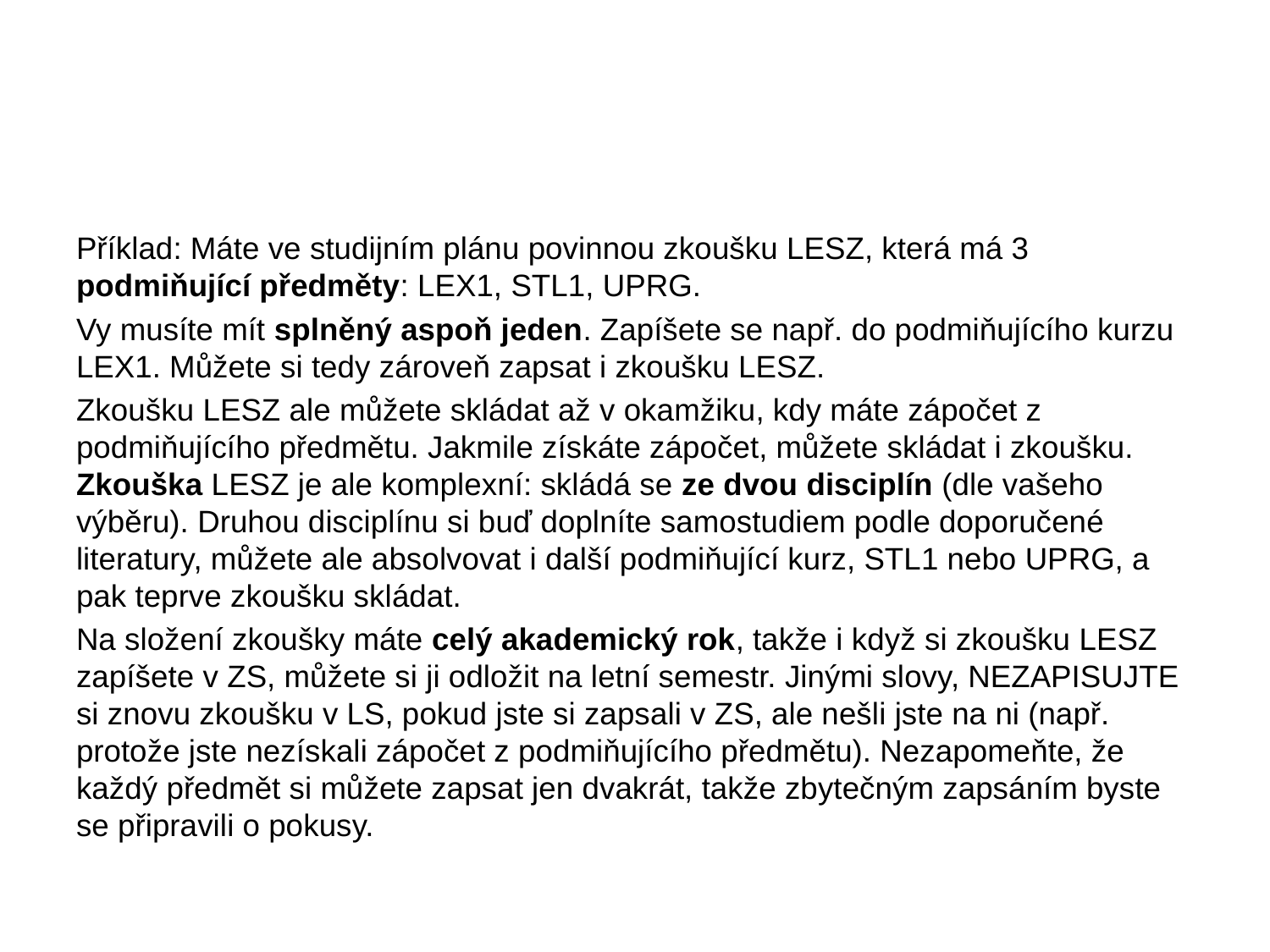

#
Příklad: Máte ve studijním plánu povinnou zkoušku LESZ, která má 3 podmiňující předměty: LEX1, STL1, UPRG.
Vy musíte mít splněný aspoň jeden. Zapíšete se např. do podmiňujícího kurzu LEX1. Můžete si tedy zároveň zapsat i zkoušku LESZ.
Zkoušku LESZ ale můžete skládat až v okamžiku, kdy máte zápočet z podmiňujícího předmětu. Jakmile získáte zápočet, můžete skládat i zkoušku. Zkouška LESZ je ale komplexní: skládá se ze dvou disciplín (dle vašeho výběru). Druhou disciplínu si buď doplníte samostudiem podle doporučené literatury, můžete ale absolvovat i další podmiňující kurz, STL1 nebo UPRG, a pak teprve zkoušku skládat.
Na složení zkoušky máte celý akademický rok, takže i když si zkoušku LESZ zapíšete v ZS, můžete si ji odložit na letní semestr. Jinými slovy, NEZAPISUJTE si znovu zkoušku v LS, pokud jste si zapsali v ZS, ale nešli jste na ni (např. protože jste nezískali zápočet z podmiňujícího předmětu). Nezapomeňte, že každý předmět si můžete zapsat jen dvakrát, takže zbytečným zapsáním byste se připravili o pokusy.